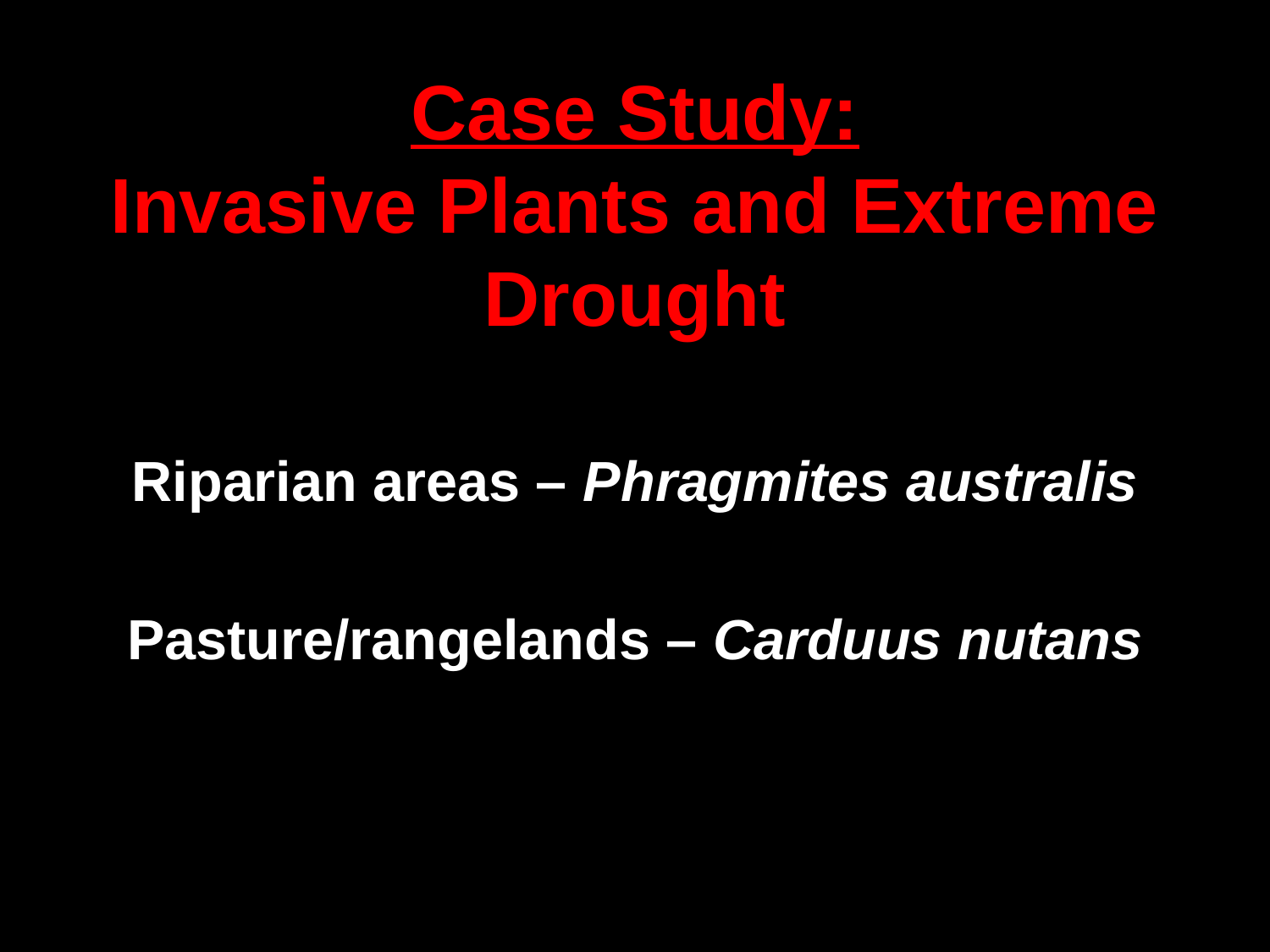

# Case Study: Invasive Plants and Extreme Drought

Riparian areas – Phragmites australis

Pasture/rangelands – Carduus nutans